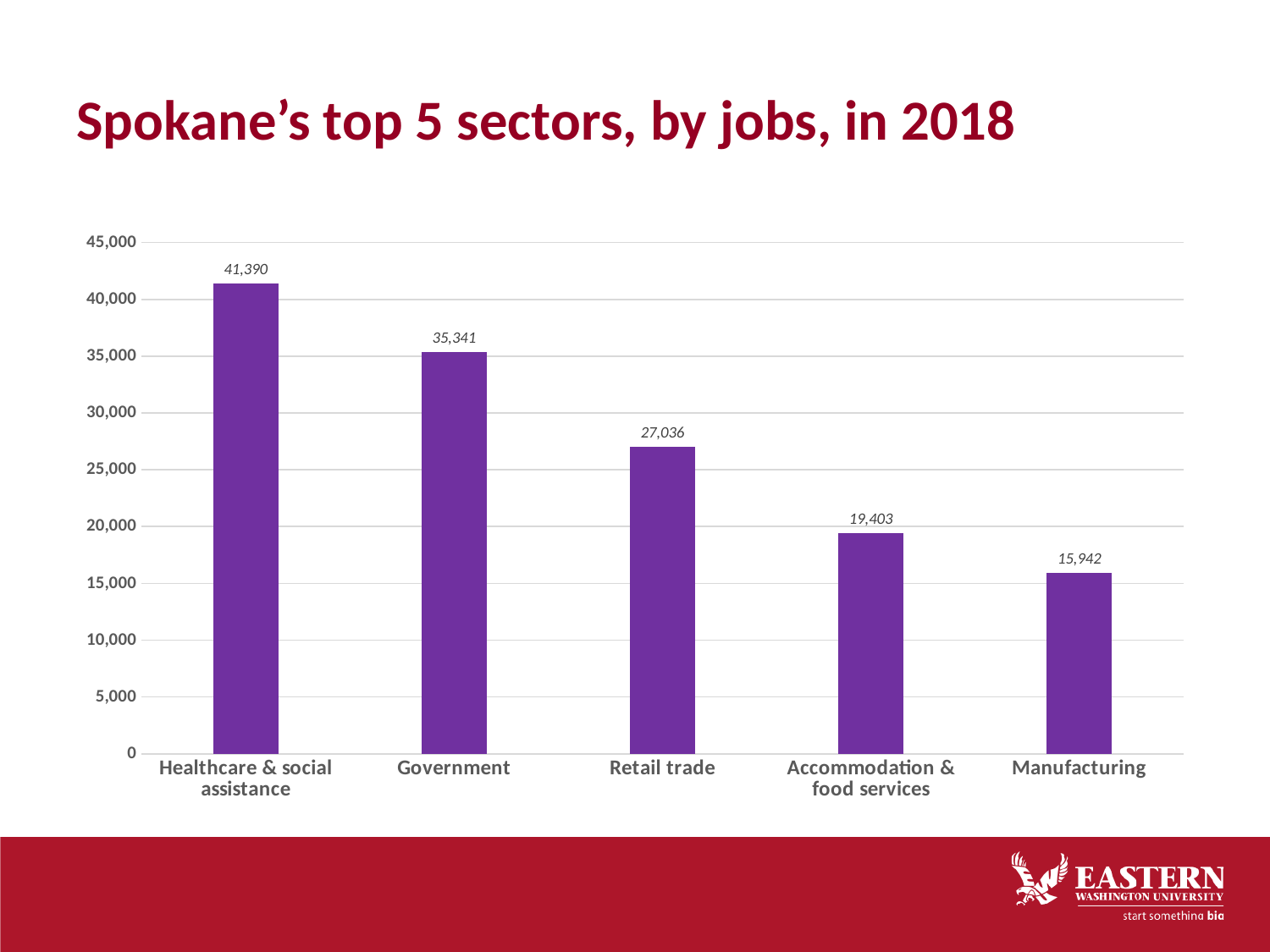

# Spokane’s top 5 sectors, by jobs, in 2018

### Chart

| Category | 2018 AA Employment |
|---|---|
| Healthcare & social assistance | 41390.0 |
| Government | 35341.0 |
| Retail trade | 27036.0 |
| Accommodation & food services | 19403.0 |
| Manufacturing | 15942.0 |